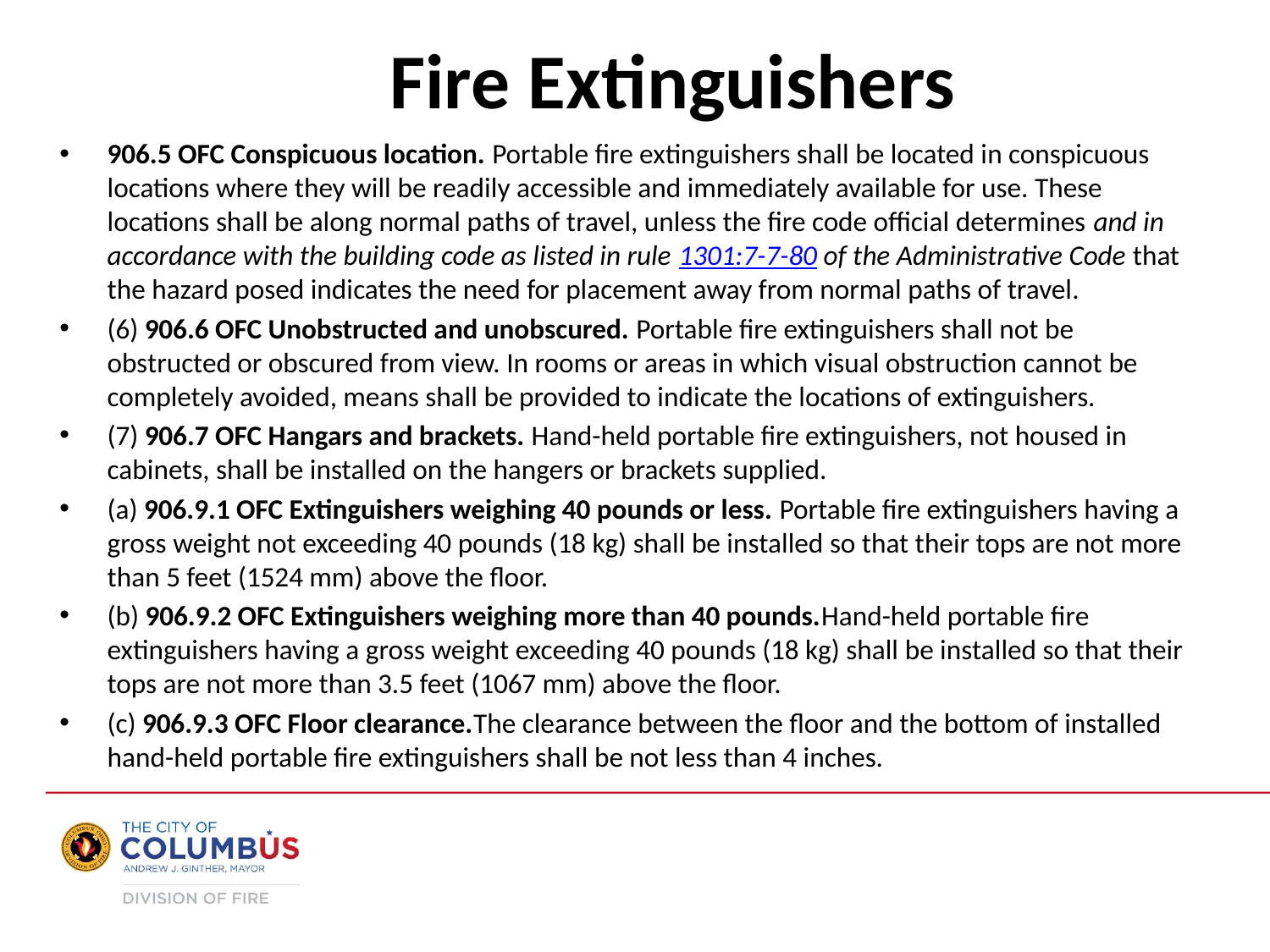

Fire Extinguishers
906.5 OFC Conspicuous location. Portable fire extinguishers shall be located in conspicuous locations where they will be readily accessible and immediately available for use. These locations shall be along normal paths of travel, unless the fire code official determines and in accordance with the building code as listed in rule 1301:7-7-80 of the Administrative Code that the hazard posed indicates the need for placement away from normal paths of travel.
(6) 906.6 OFC Unobstructed and unobscured. Portable fire extinguishers shall not be obstructed or obscured from view. In rooms or areas in which visual obstruction cannot be completely avoided, means shall be provided to indicate the locations of extinguishers.
(7) 906.7 OFC Hangars and brackets. Hand-held portable fire extinguishers, not housed in cabinets, shall be installed on the hangers or brackets supplied.
(a) 906.9.1 OFC Extinguishers weighing 40 pounds or less. Portable fire extinguishers having a gross weight not exceeding 40 pounds (18 kg) shall be installed so that their tops are not more than 5 feet (1524 mm) above the floor.
(b) 906.9.2 OFC Extinguishers weighing more than 40 pounds.Hand-held portable fire extinguishers having a gross weight exceeding 40 pounds (18 kg) shall be installed so that their tops are not more than 3.5 feet (1067 mm) above the floor.
(c) 906.9.3 OFC Floor clearance.The clearance between the floor and the bottom of installed hand-held portable fire extinguishers shall be not less than 4 inches.